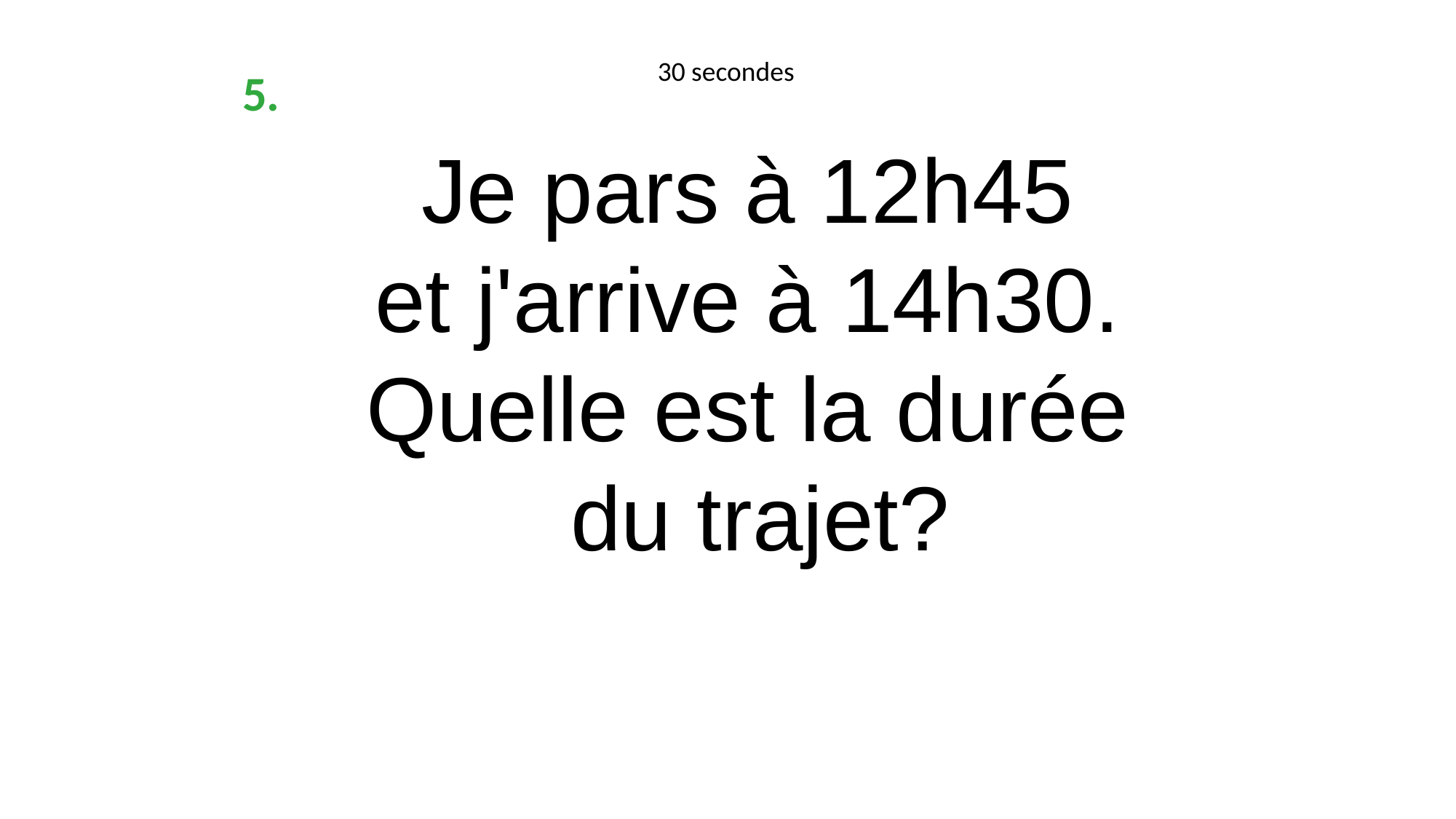

30 secondes
5.
Je pars à 12h45
et j'arrive à 14h30.
Quelle est la durée
 du trajet?